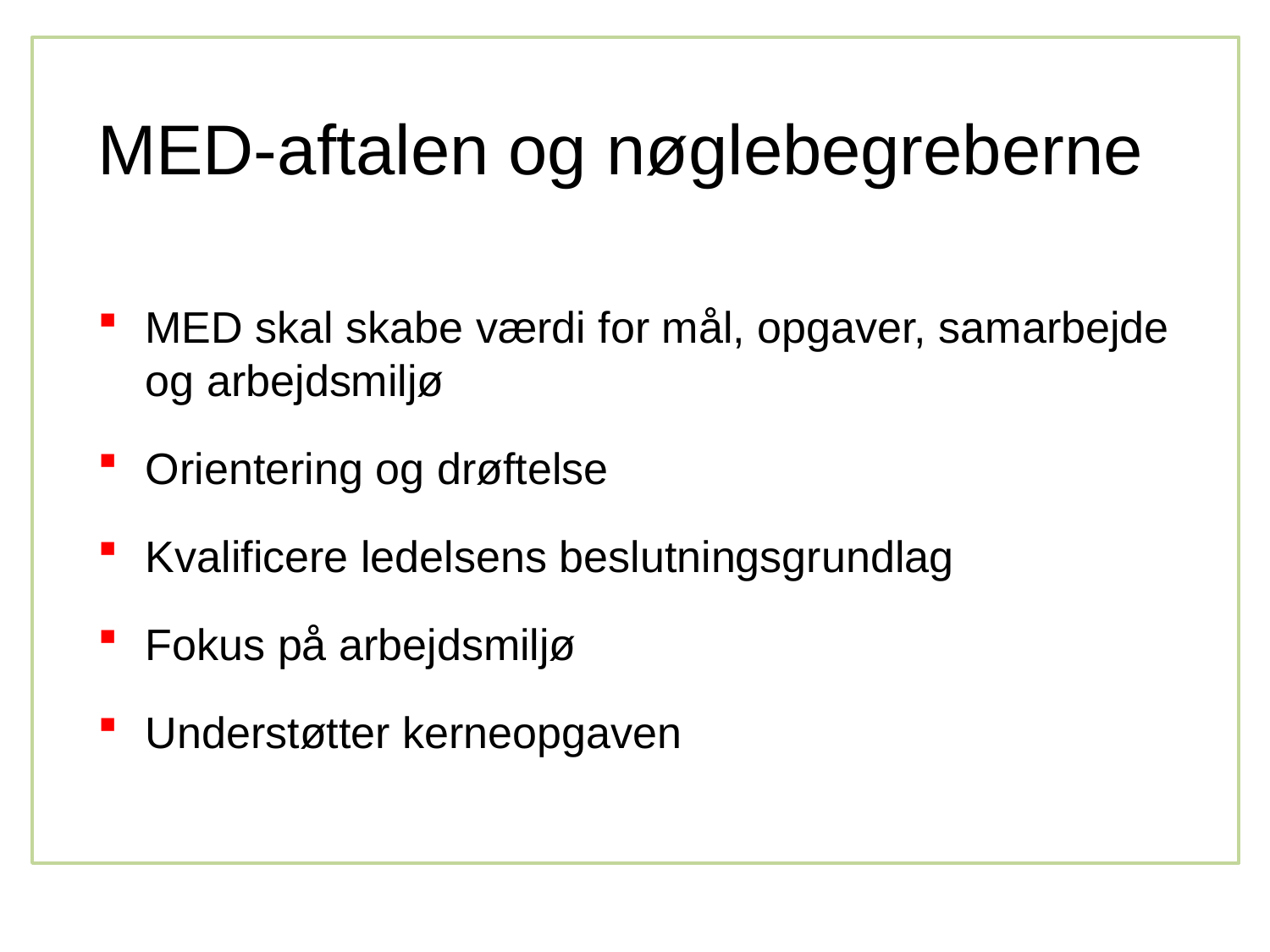

# MED-aftalen og nøglebegreberne
MED skal skabe værdi for mål, opgaver, samarbejde og arbejdsmiljø
Orientering og drøftelse
Kvalificere ledelsens beslutningsgrundlag
Fokus på arbejdsmiljø
Understøtter kerneopgaven